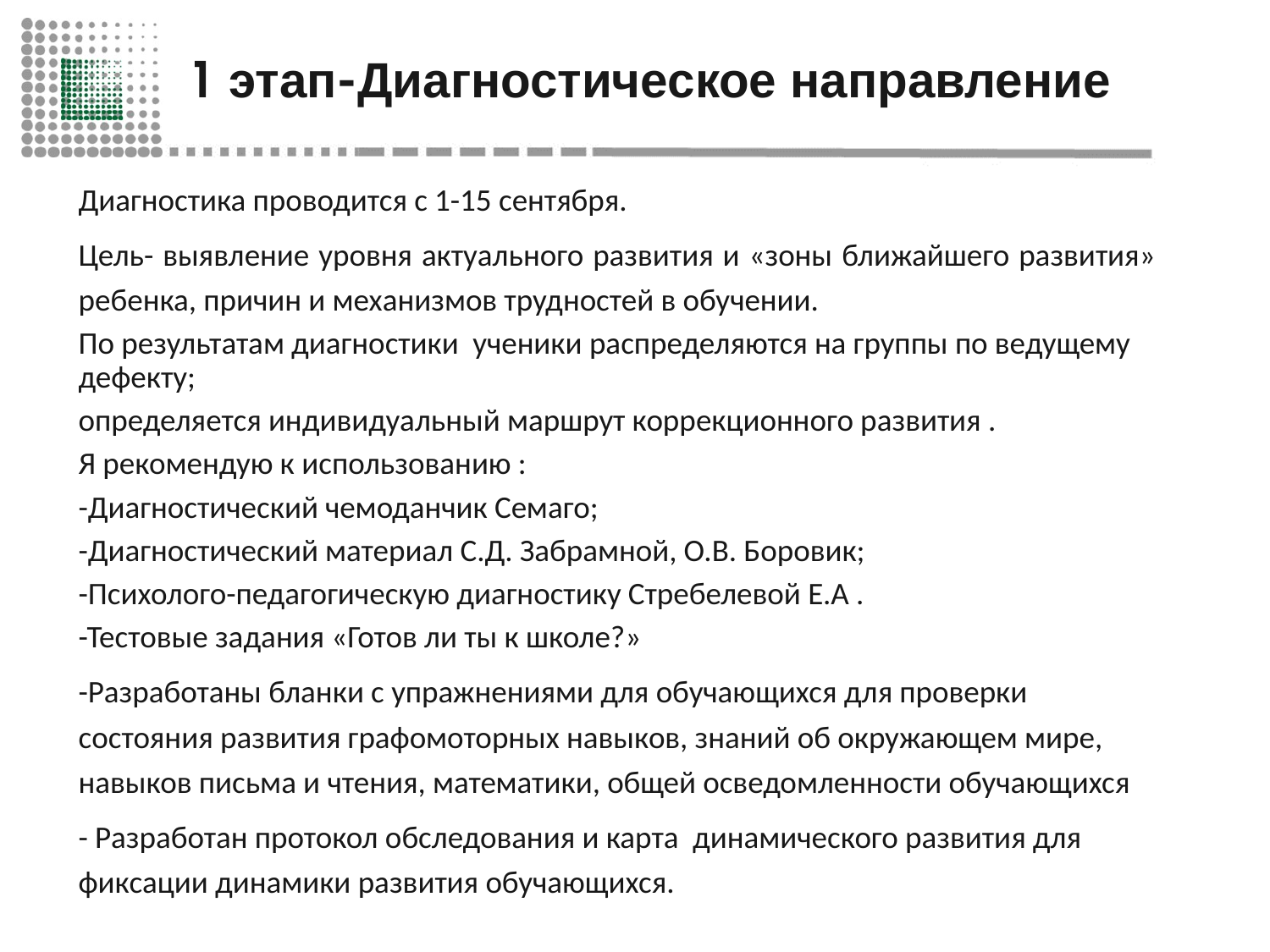

# 1 этап-Диагностическое направление
Диагностика проводится с 1-15 сентября.
Цель- выявление уровня актуального развития и «зоны ближайшего развития» ребенка, причин и механизмов трудностей в обучении.
По результатам диагностики  ученики распределяются на группы по ведущему дефекту;
определяется индивидуальный маршрут коррекционного развития .
Я рекомендую к использованию :
-Диагностический чемоданчик Семаго;
-Диагностический материал С.Д. Забрамной, О.В. Боровик;
-Психолого-педагогическую диагностику Стребелевой Е.А .
-Тестовые задания «Готов ли ты к школе?»
-Разработаны бланки с упражнениями для обучающихся для проверки состояния развития графомоторных навыков, знаний об окружающем мире, навыков письма и чтения, математики, общей осведомленности обучающихся
- Разработан протокол обследования и карта  динамического развития для фиксации динамики развития обучающихся.